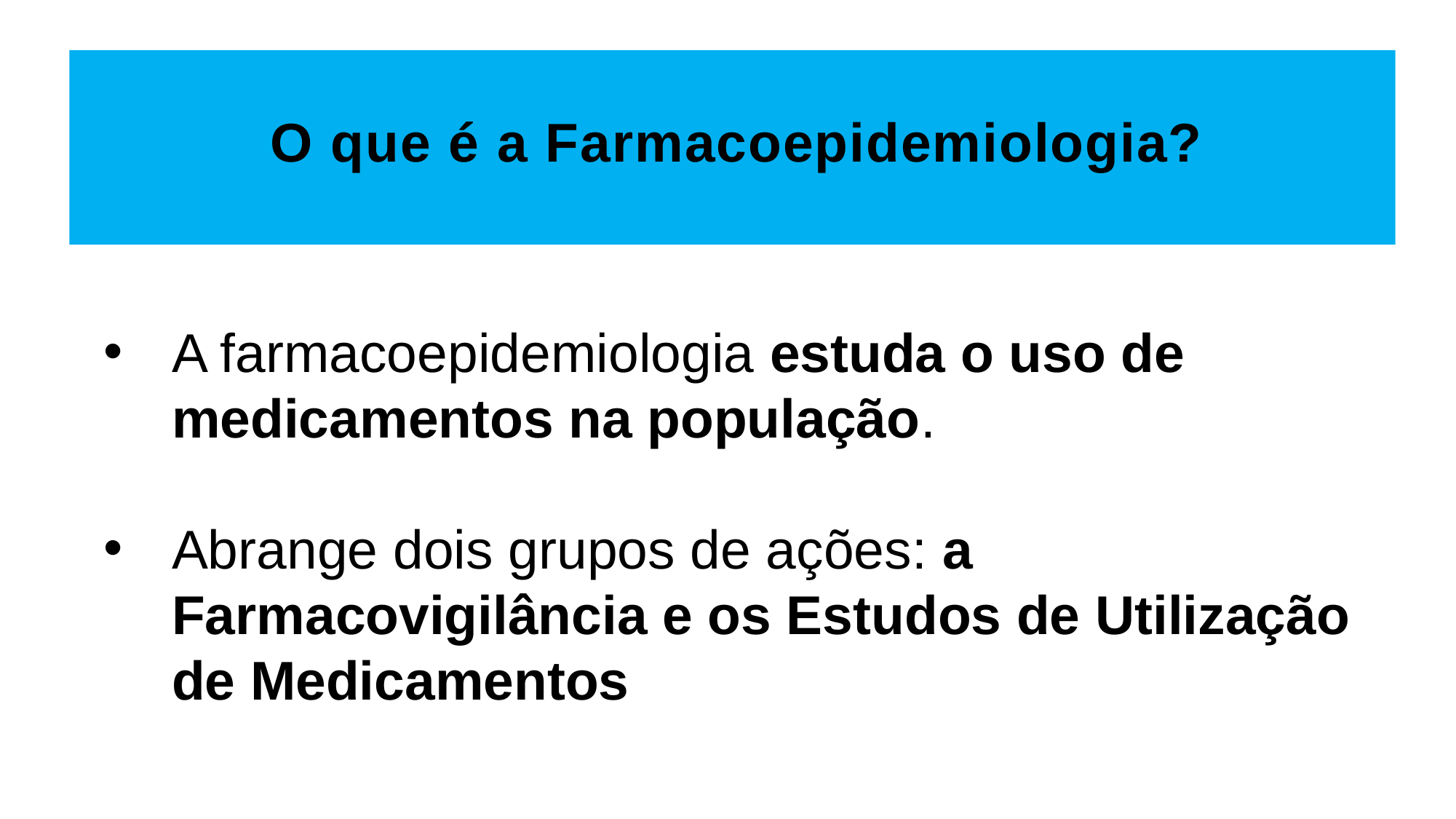

# O que é a Farmacoepidemiologia?
A farmacoepidemiologia estuda o uso de medicamentos na população.

Abrange dois grupos de ações: a Farmacovigilância e os Estudos de Utilização de Medicamentos